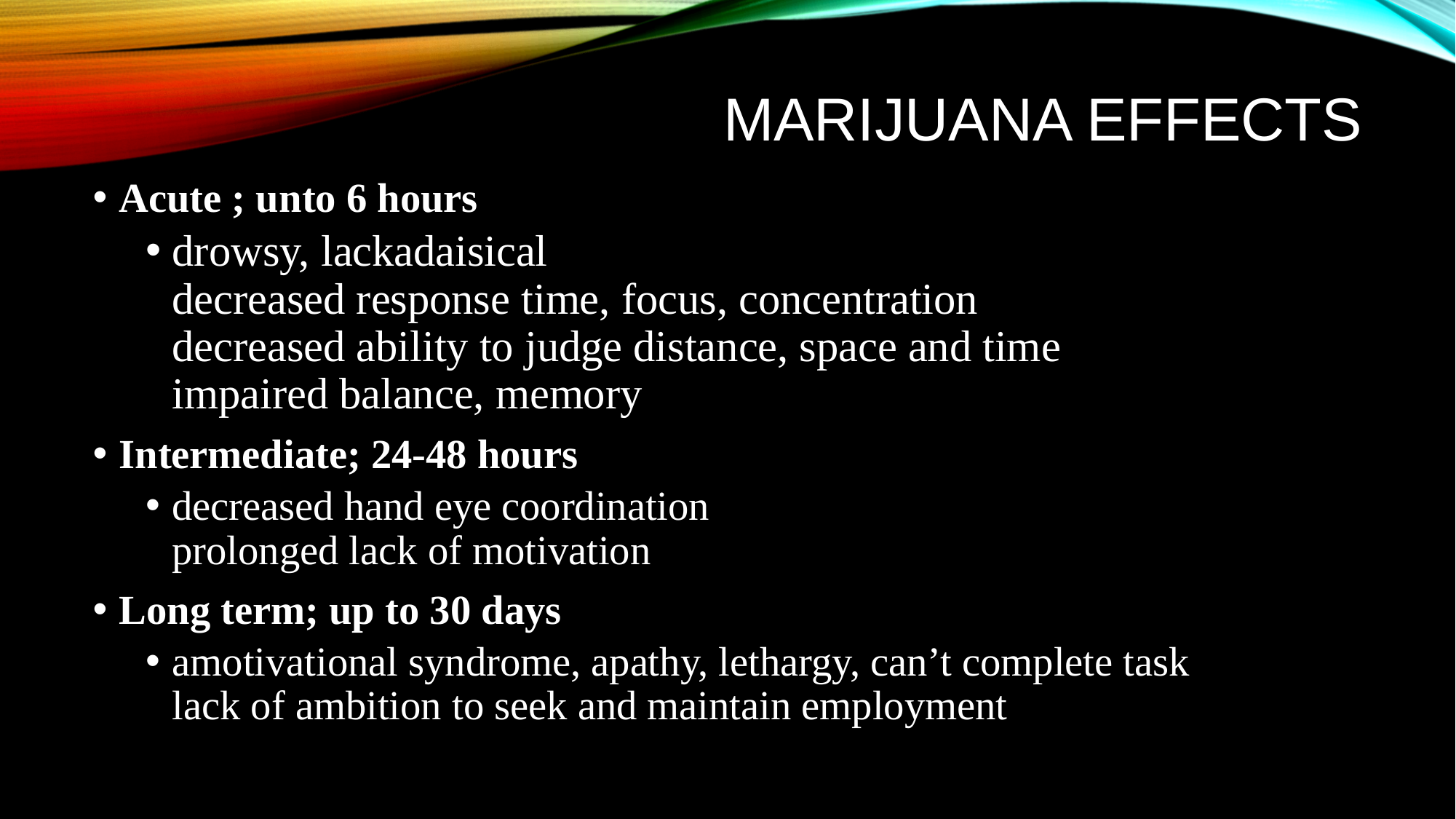

# Marijuana effects
Acute ; unto 6 hours
drowsy, lackadaisical
decreased response time, focus, concentration
decreased ability to judge distance, space and time
impaired balance, memory
Intermediate; 24-48 hours
decreased hand eye coordination
prolonged lack of motivation
Long term; up to 30 days
amotivational syndrome, apathy, lethargy, can’t complete task
lack of ambition to seek and maintain employment